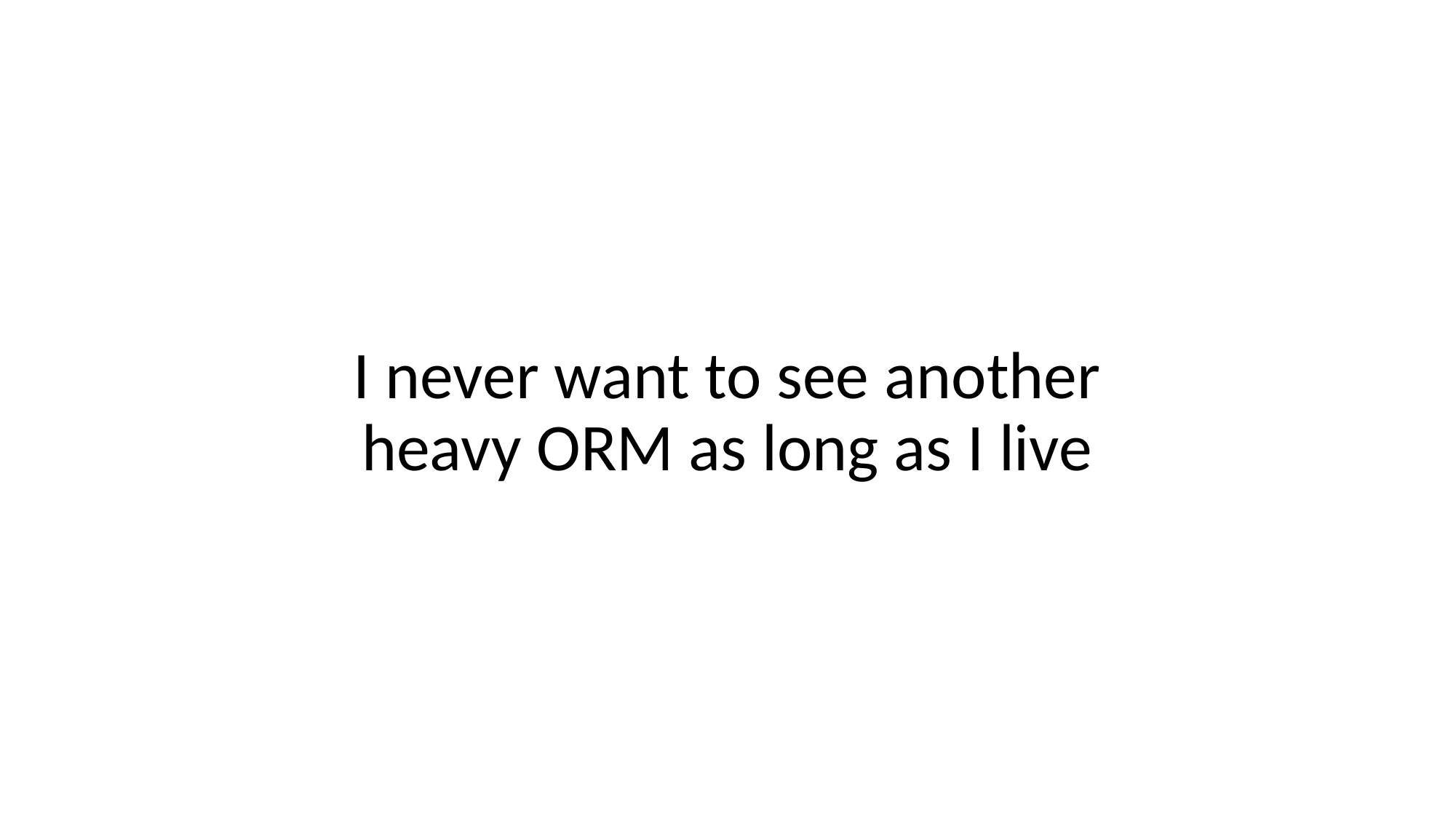

# I never want to see another heavy ORM as long as I live